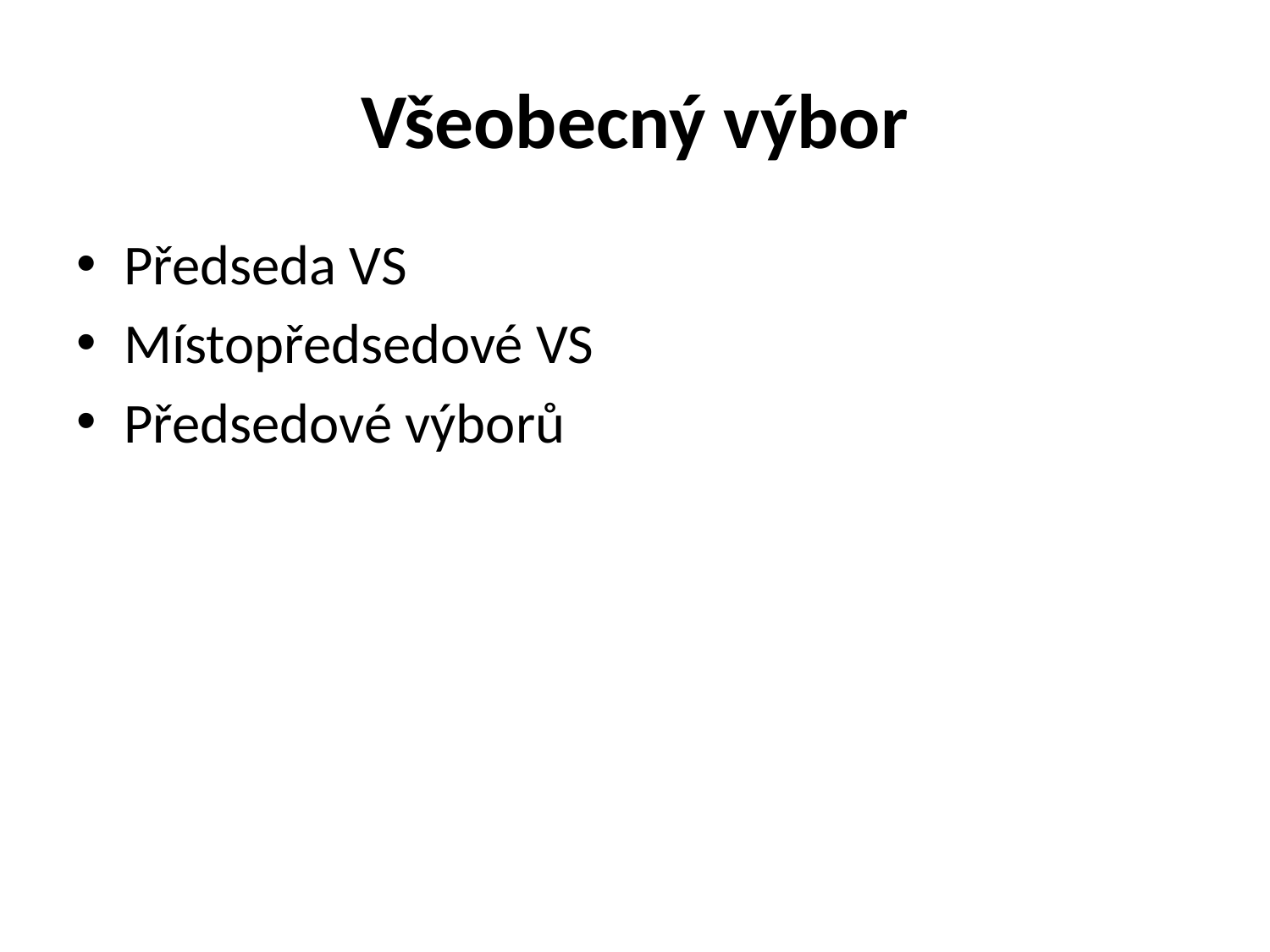

# Všeobecný výbor
Předseda VS
Místopředsedové VS
Předsedové výborů